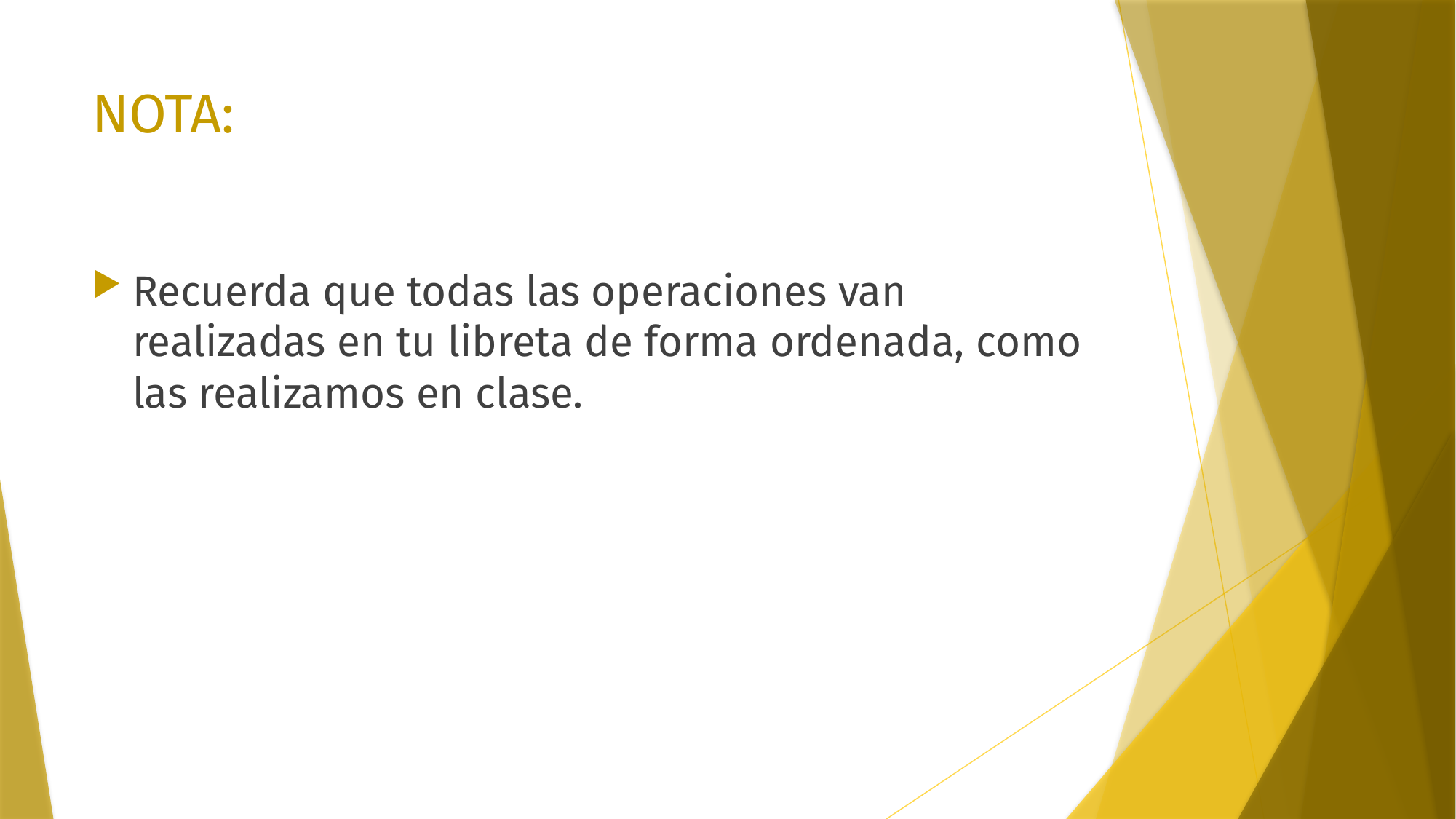

# NOTA:
Recuerda que todas las operaciones van realizadas en tu libreta de forma ordenada, como las realizamos en clase.